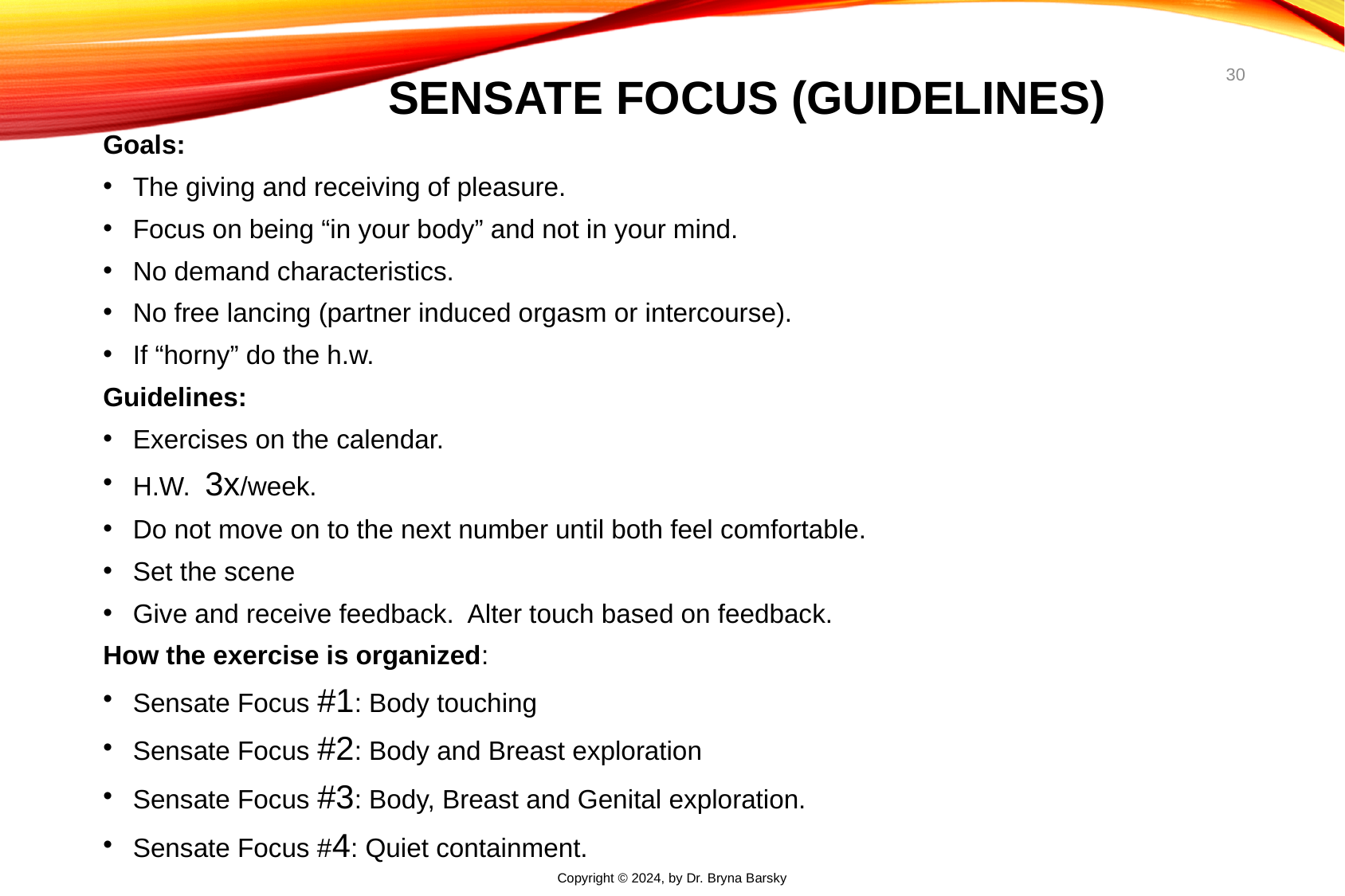

30
# Sensate Focus (Guidelines)
Goals:
The giving and receiving of pleasure.
Focus on being “in your body” and not in your mind.
No demand characteristics.
No free lancing (partner induced orgasm or intercourse).
If “horny” do the h.w.
Guidelines:
Exercises on the calendar.
H.W.  3x/week.
Do not move on to the next number until both feel comfortable.
Set the scene
Give and receive feedback.  Alter touch based on feedback.
How the exercise is organized:
Sensate Focus #1: Body touching
Sensate Focus #2: Body and Breast exploration
Sensate Focus #3: Body, Breast and Genital exploration.
Sensate Focus #4: Quiet containment.
Copyright © 2024, by Dr. Bryna Barsky